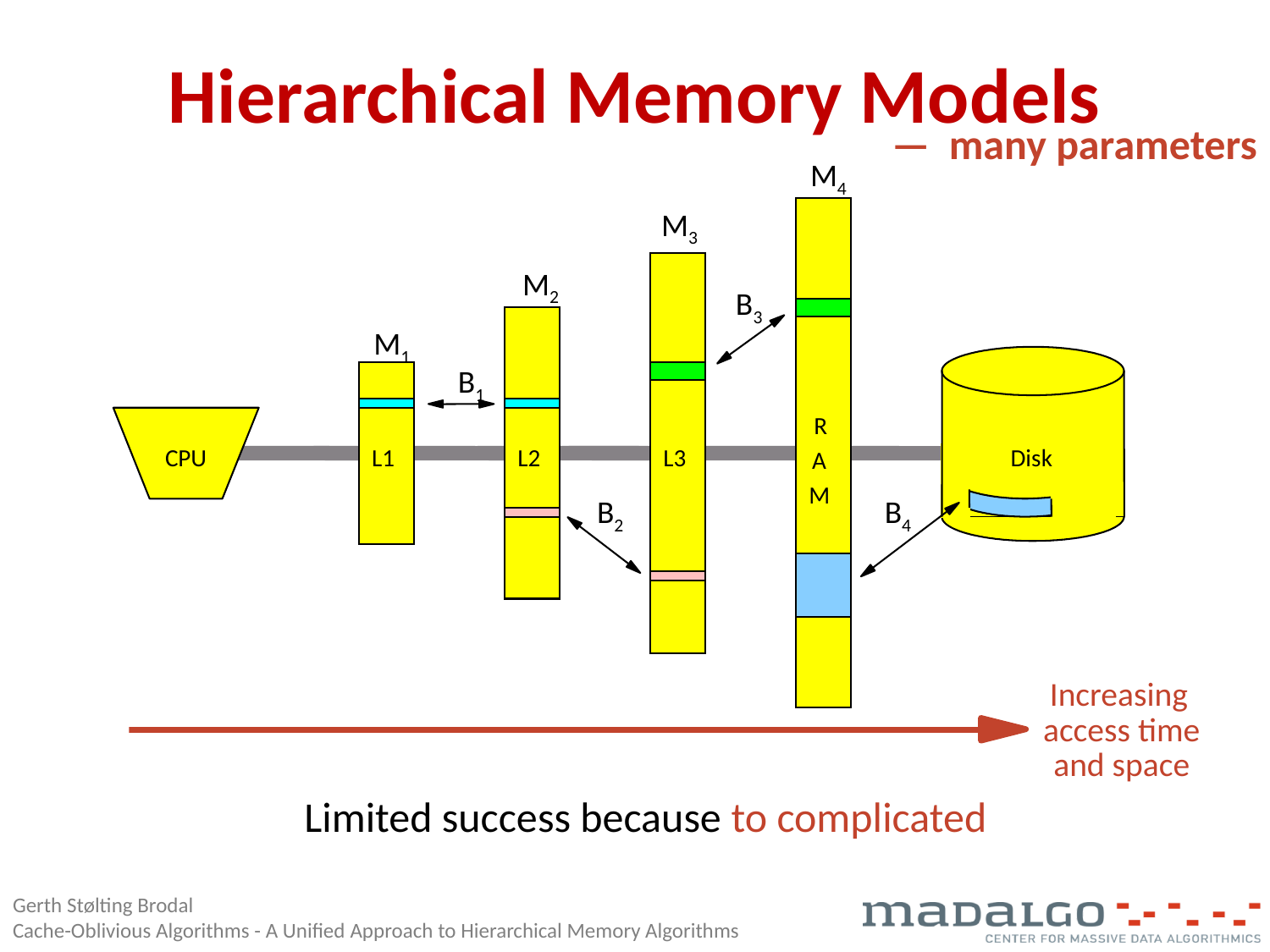

# Hierarchical Memory Models
—  many parameters
M4
M3

M2
B3

M1

B1

R

CPU
L1
L2
L3
Disk

A

M
B2
B4

Increasing
access time

and space
Limited success because to complicated